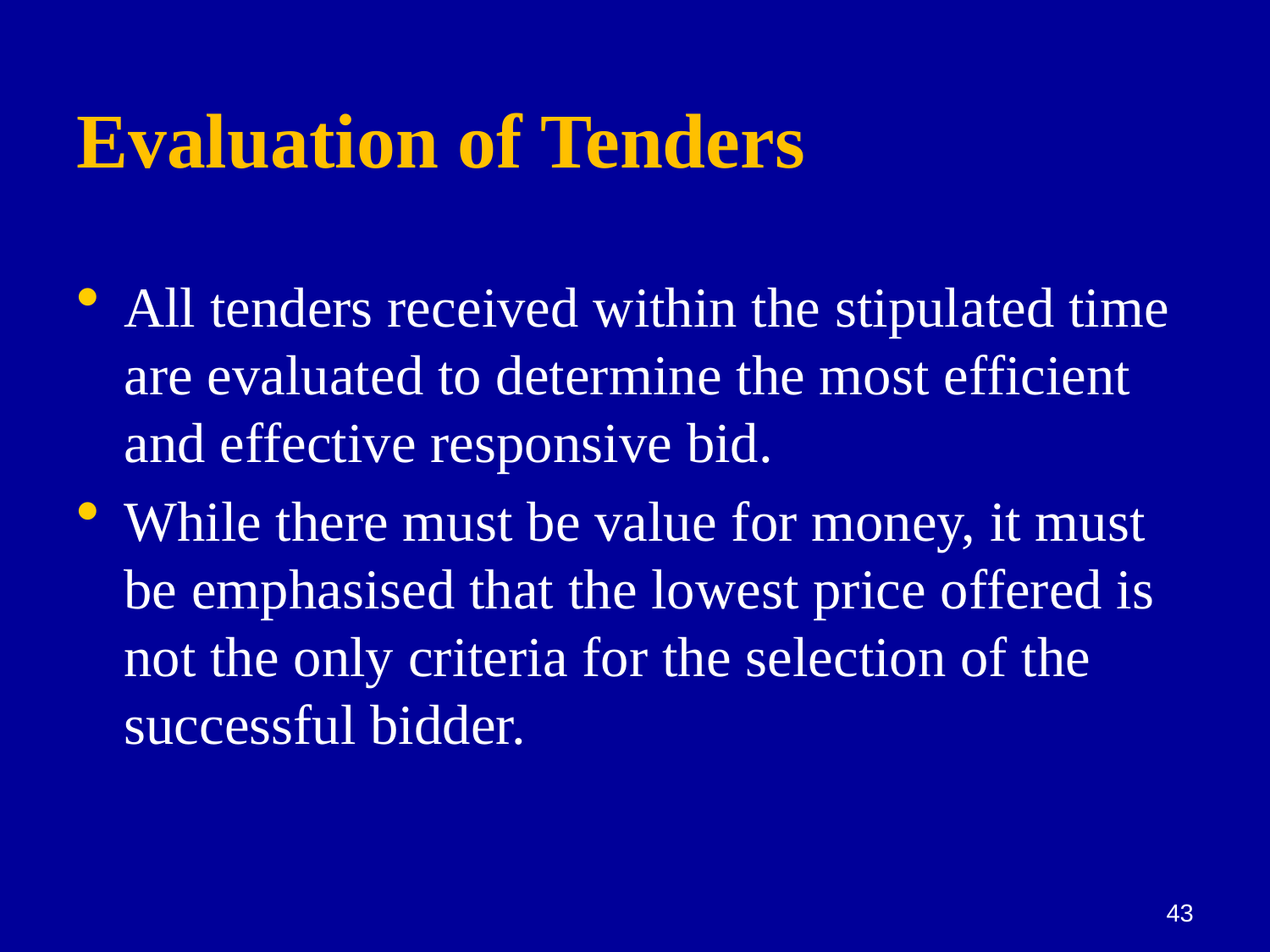

# Evaluation of Tenders
All tenders received within the stipulated time are evaluated to determine the most efficient and effective responsive bid.
While there must be value for money, it must be emphasised that the lowest price offered is not the only criteria for the selection of the successful bidder.
43